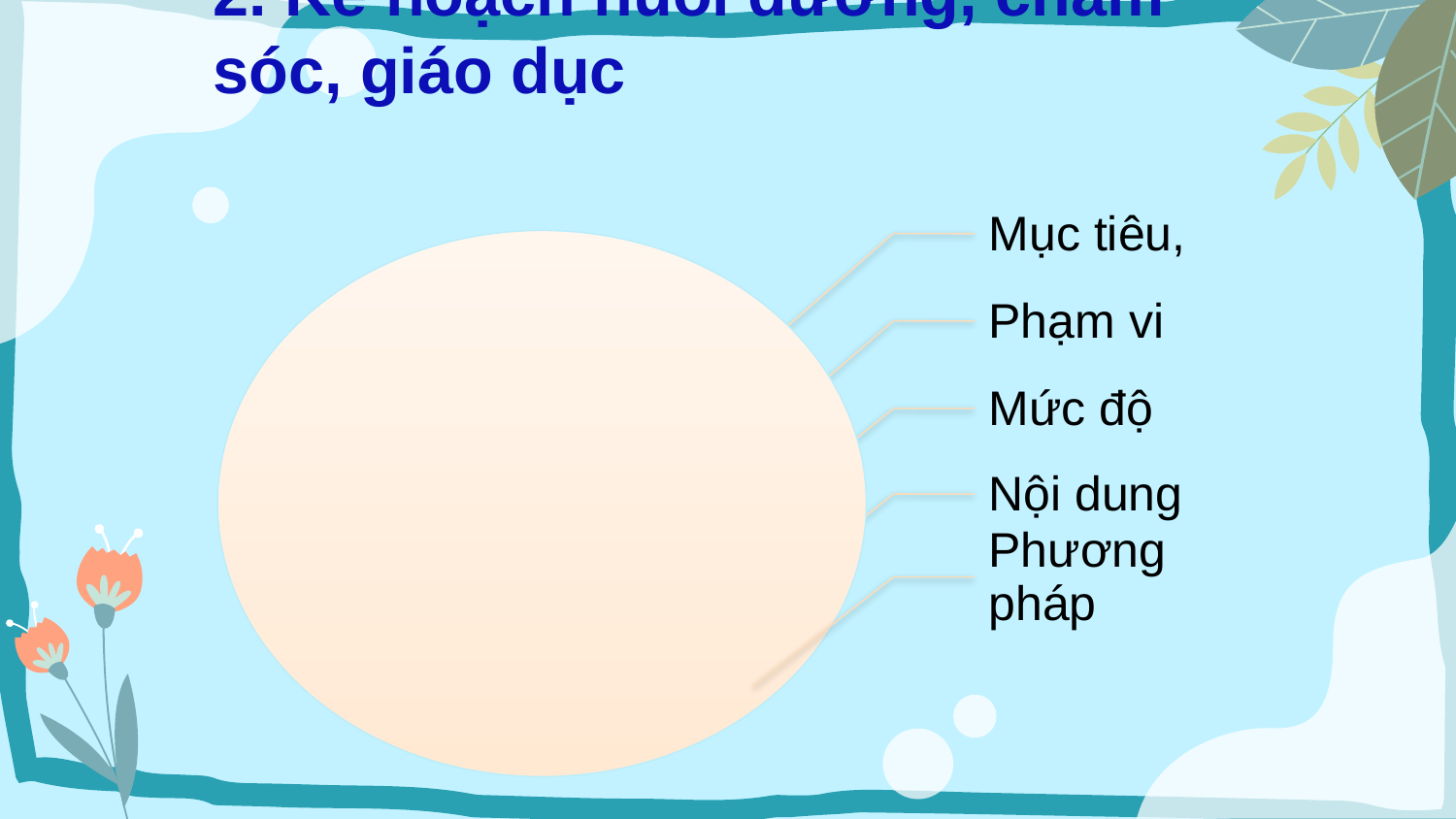

2. Kế hoạch nuôi dưỡng, chăm sóc, giáo dục
Mục tiêu,
Phạm vi
Mức độ
Nội dung
Phương pháp